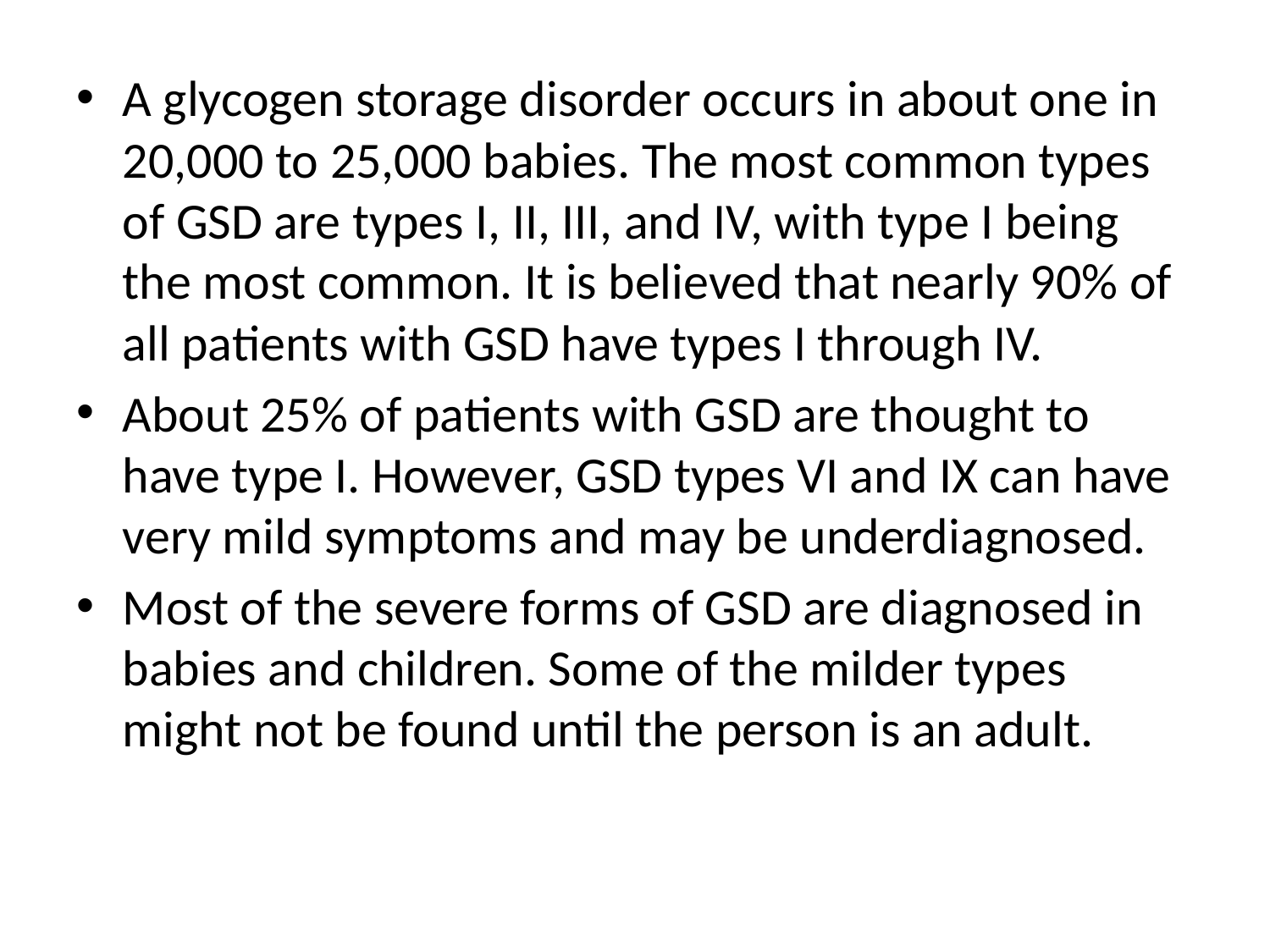

A glycogen storage disorder occurs in about one in 20,000 to 25,000 babies. The most common types of GSD are types I, II, III, and IV, with type I being the most common. It is believed that nearly 90% of all patients with GSD have types I through IV.
About 25% of patients with GSD are thought to have type I. However, GSD types VI and IX can have very mild symptoms and may be underdiagnosed.
Most of the severe forms of GSD are diagnosed in babies and children. Some of the milder types might not be found until the person is an adult.